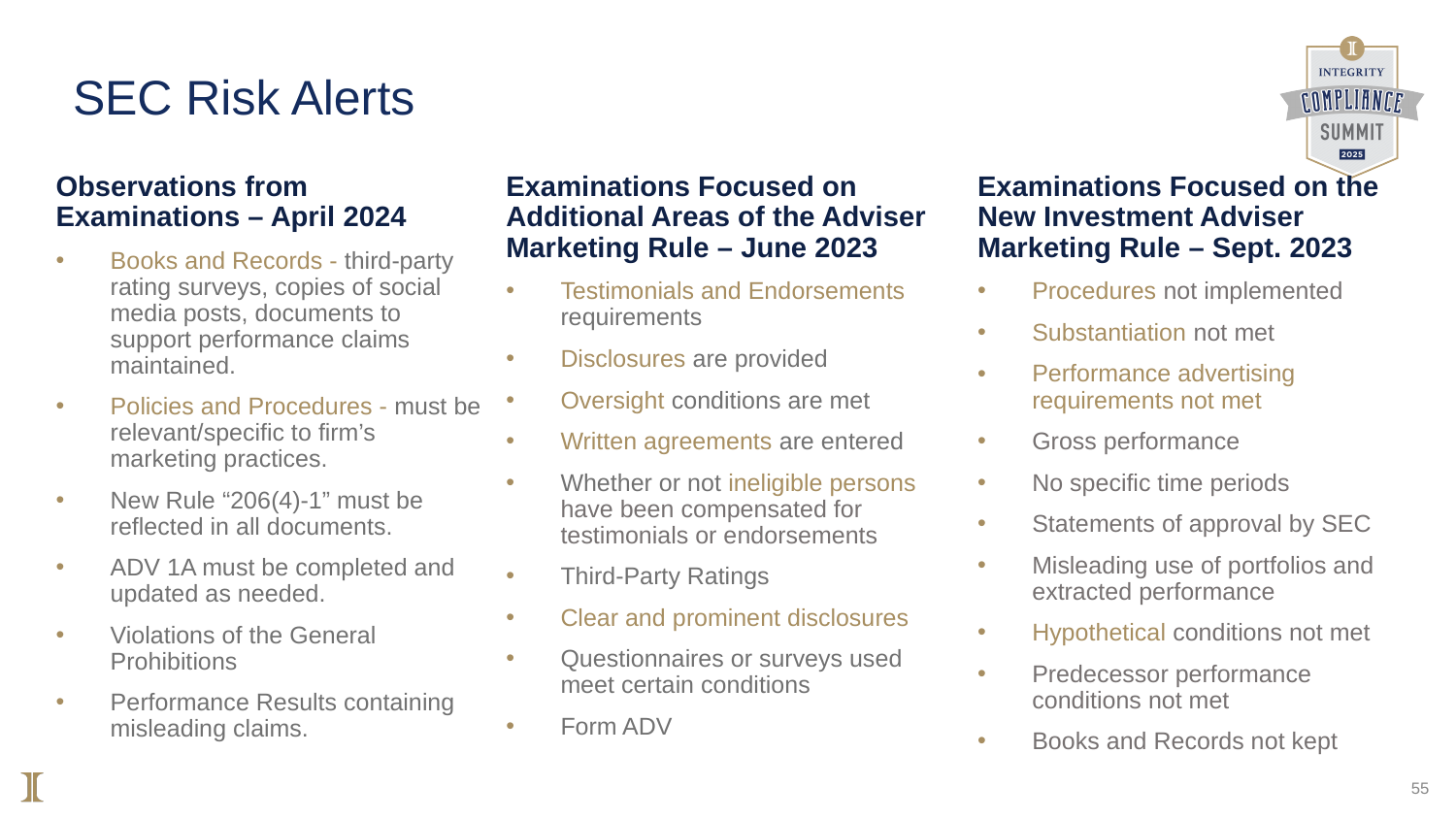

# SEC Risk Alerts
Observations from Examinations – April 2024
Books and Records - third-party rating surveys, copies of social media posts, documents to support performance claims maintained.
Policies and Procedures - must be relevant/specific to firm’s marketing practices.
New Rule “206(4)-1” must be reflected in all documents.
ADV 1A must be completed and updated as needed.
Violations of the General Prohibitions
Performance Results containing misleading claims.

Examinations Focused on Additional Areas of the Adviser Marketing Rule – June 2023
Testimonials and Endorsements requirements
Disclosures are provided
Oversight conditions are met
Written agreements are entered
Whether or not ineligible persons have been compensated for testimonials or endorsements
Third-Party Ratings
Clear and prominent disclosures
Questionnaires or surveys used meet certain conditions
Form ADV

Examinations Focused on the New Investment Adviser Marketing Rule – Sept. 2023
Procedures not implemented
Substantiation not met
Performance advertising requirements not met
Gross performance
No specific time periods
Statements of approval by SEC
Misleading use of portfolios and extracted performance
Hypothetical conditions not met
Predecessor performance conditions not met
Books and Records not kept

55